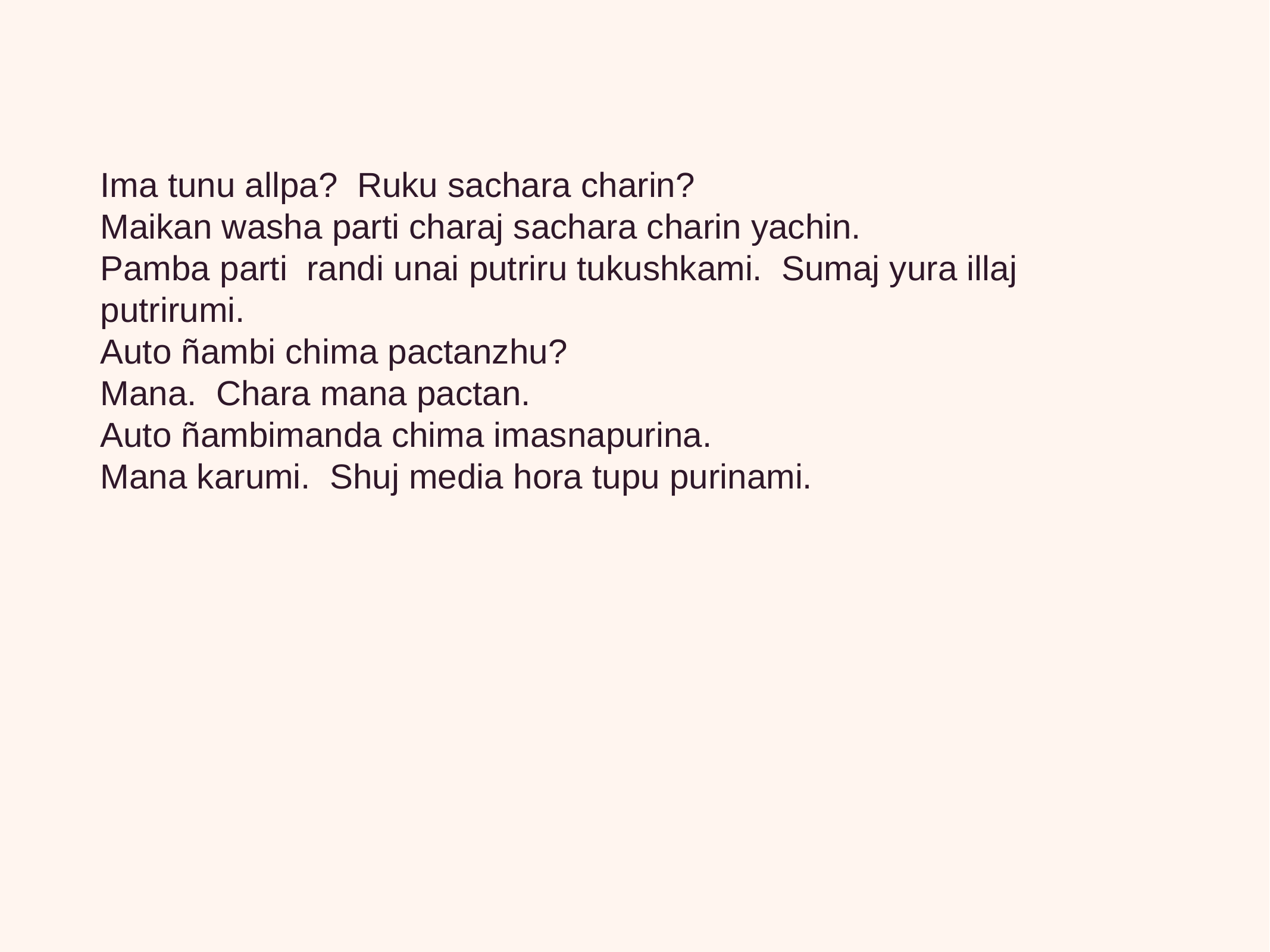

Ima tunu allpa?  Ruku sachara charin?
Maikan washa parti charaj sachara charin yachin.
Pamba parti  randi unai putriru tukushkami.  Sumaj yura illaj putrirumi.
Auto ñambi chima pactanzhu?
Mana.  Chara mana pactan.
Auto ñambimanda chima imasnapurina.
Mana karumi.  Shuj media hora tupu purinami.